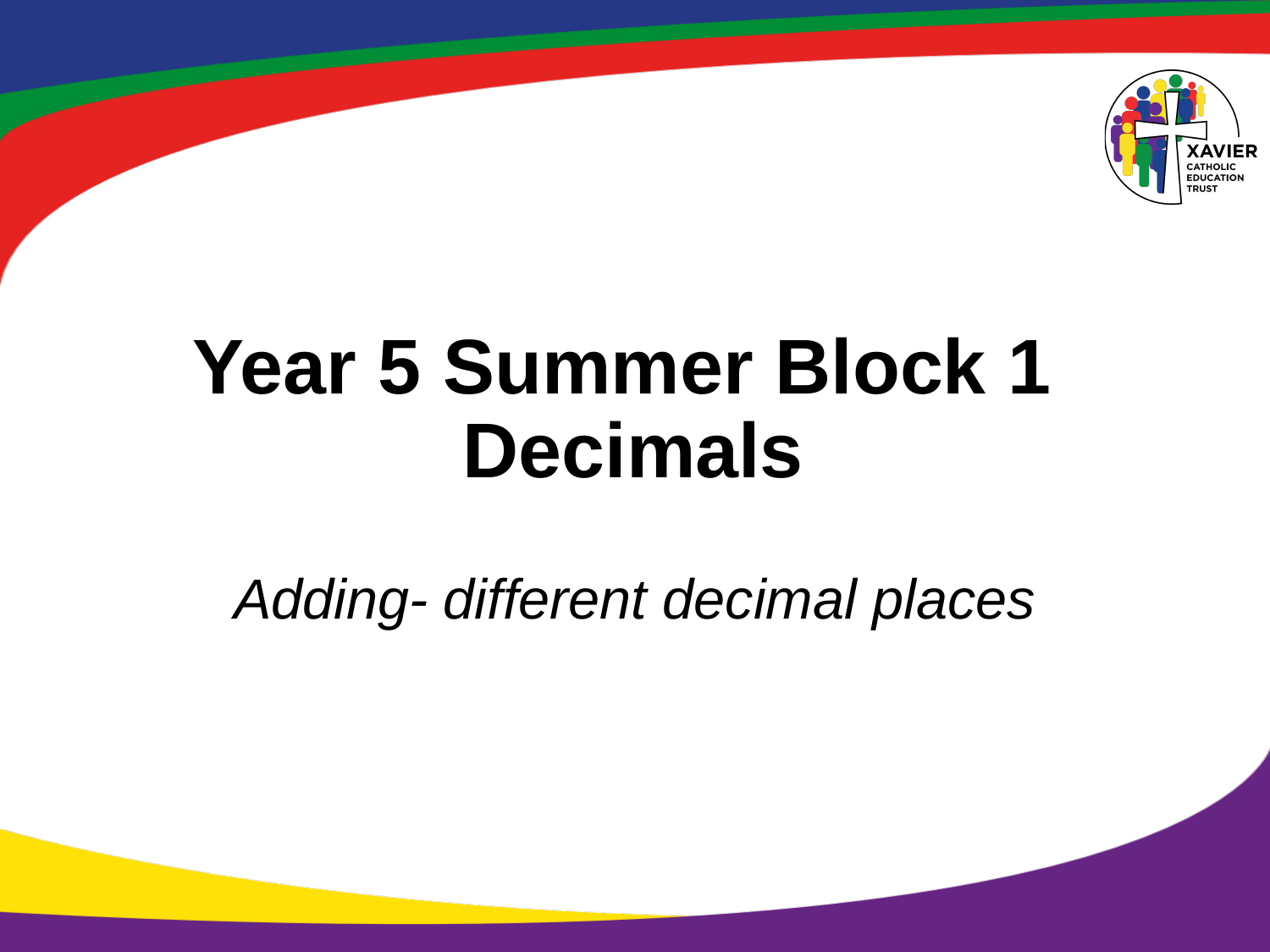

# Year 5 Summer Block 1 Decimals
Adding- different decimal places